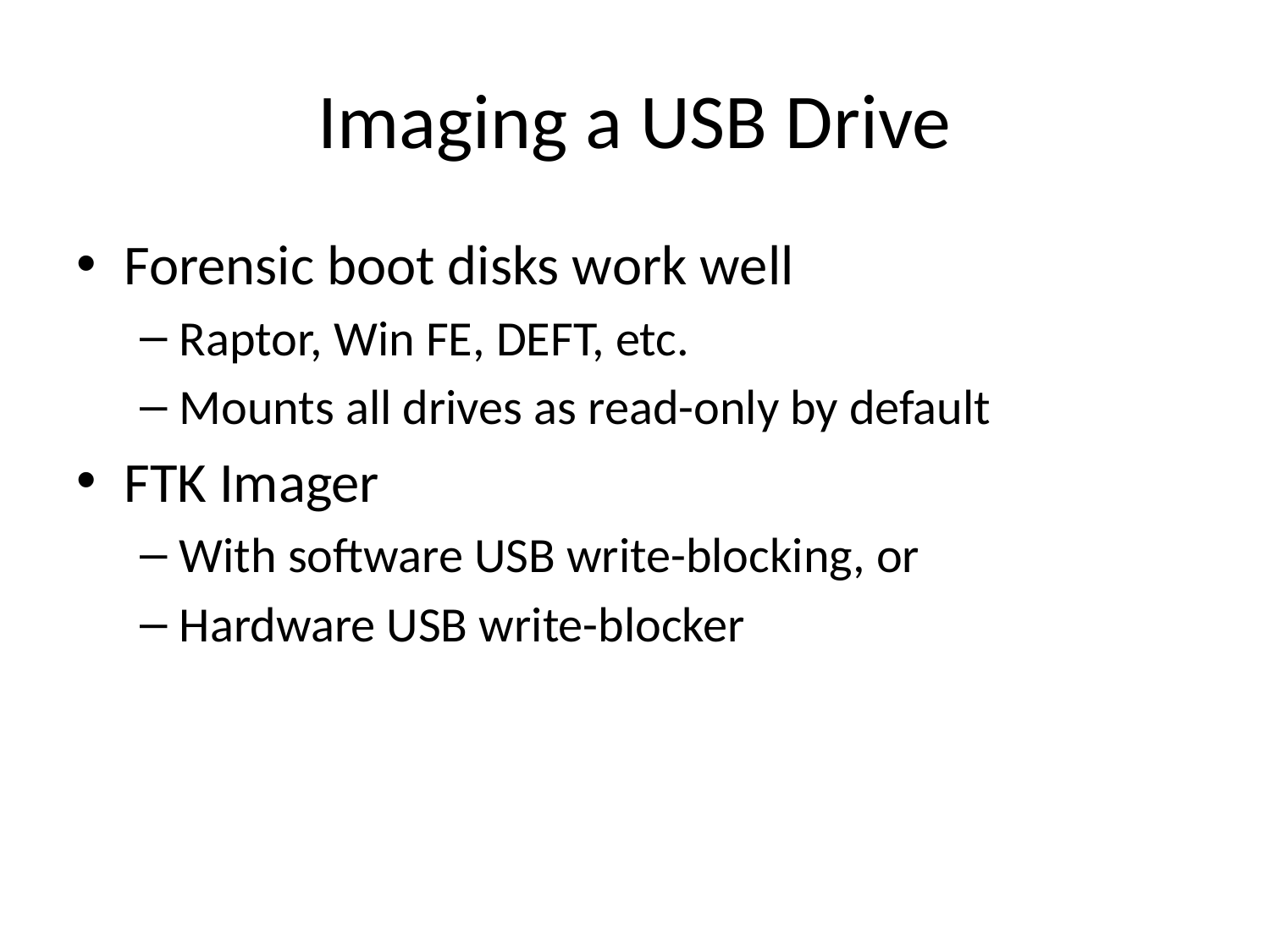

# Imaging a USB Drive
Forensic boot disks work well
Raptor, Win FE, DEFT, etc.
Mounts all drives as read-only by default
FTK Imager
With software USB write-blocking, or
Hardware USB write-blocker